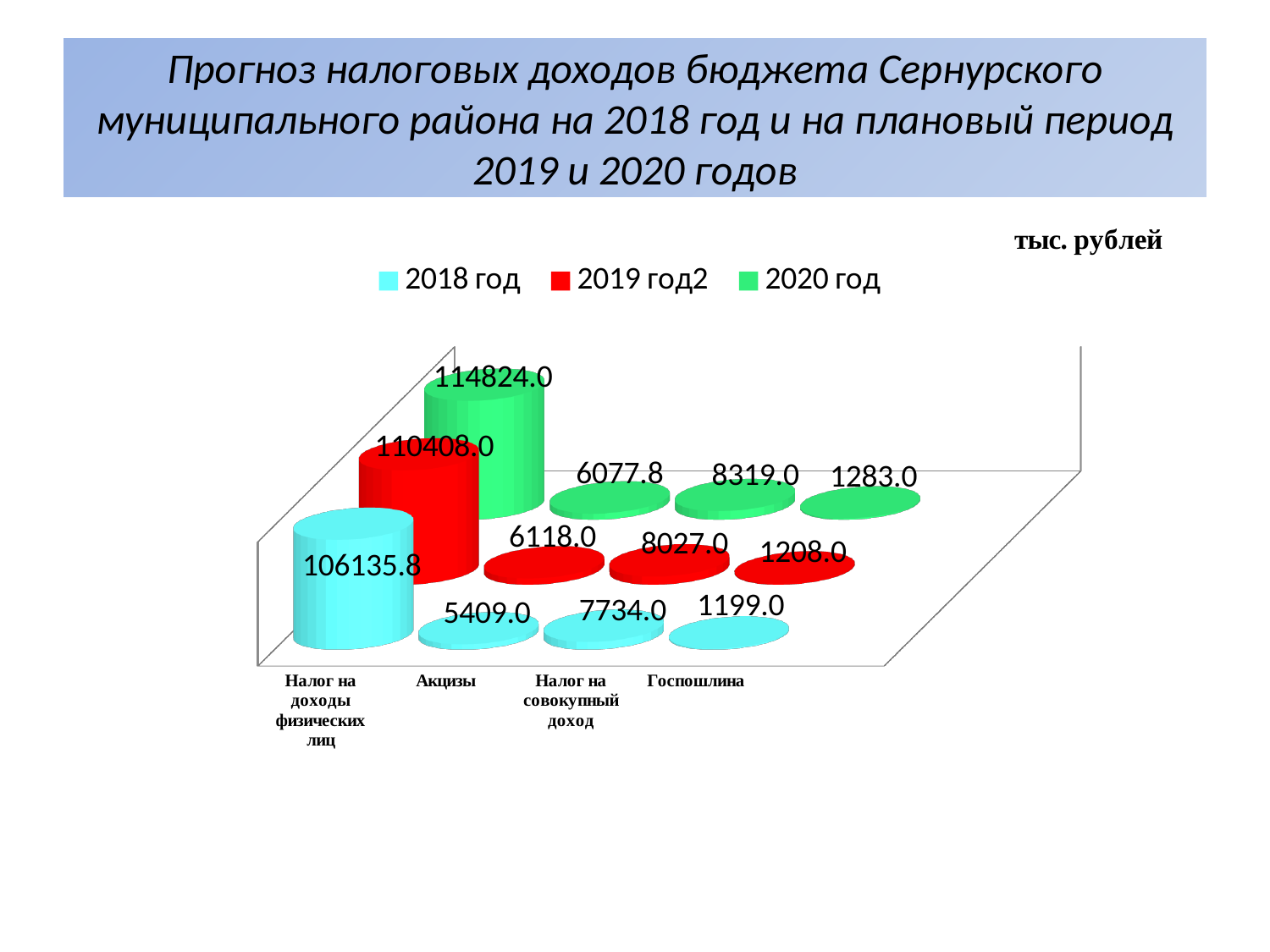

# Прогноз налоговых доходов бюджета Сернурского муниципального района на 2018 год и на плановый период 2019 и 2020 годов

[unsupported chart]